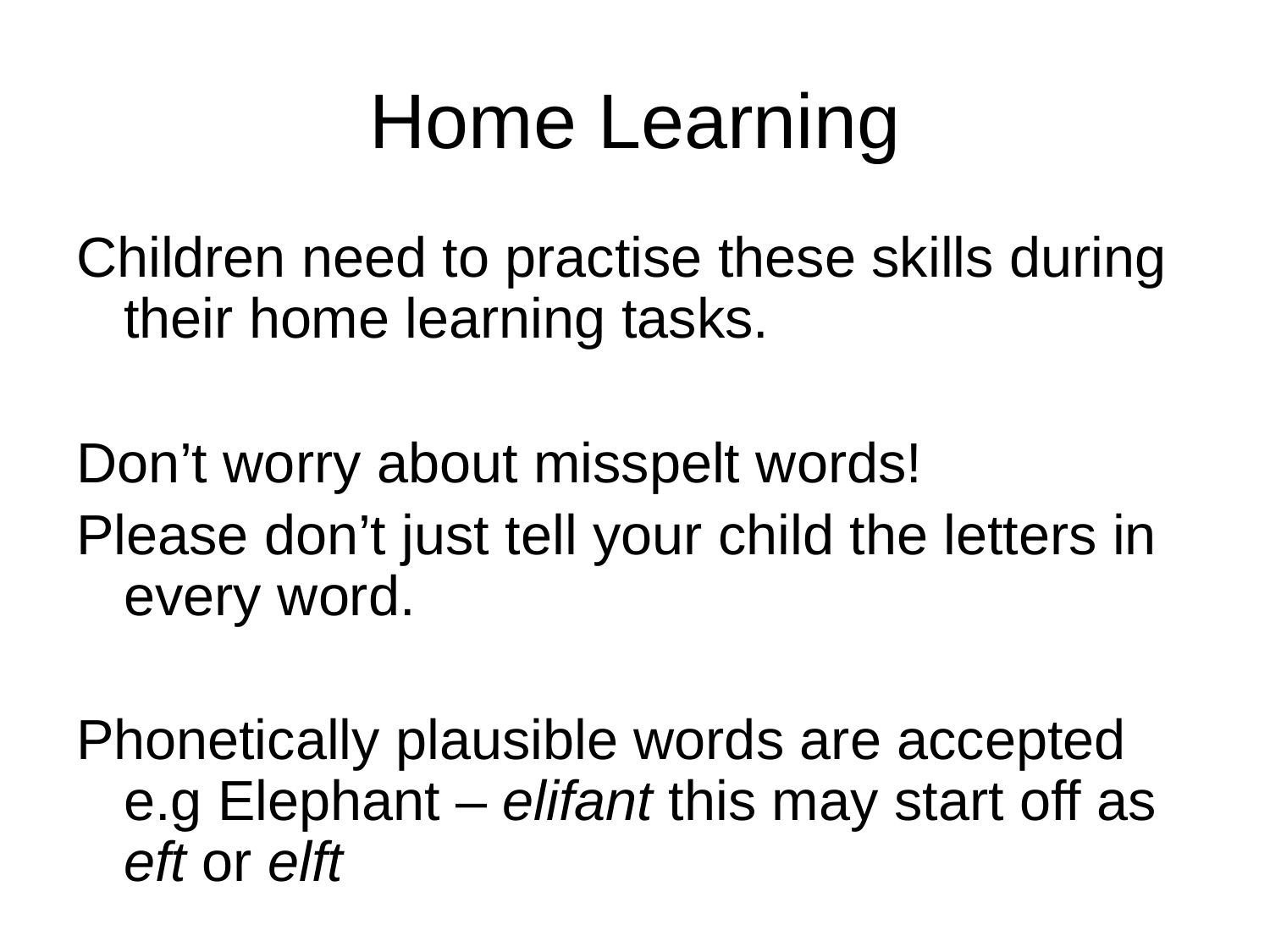

# Home Learning
Children need to practise these skills during their home learning tasks.

Don’t worry about misspelt words!
Please don’t just tell your child the letters in every word.

Phonetically plausible words are accepted e.g Elephant – elifant this may start off as eft or elft